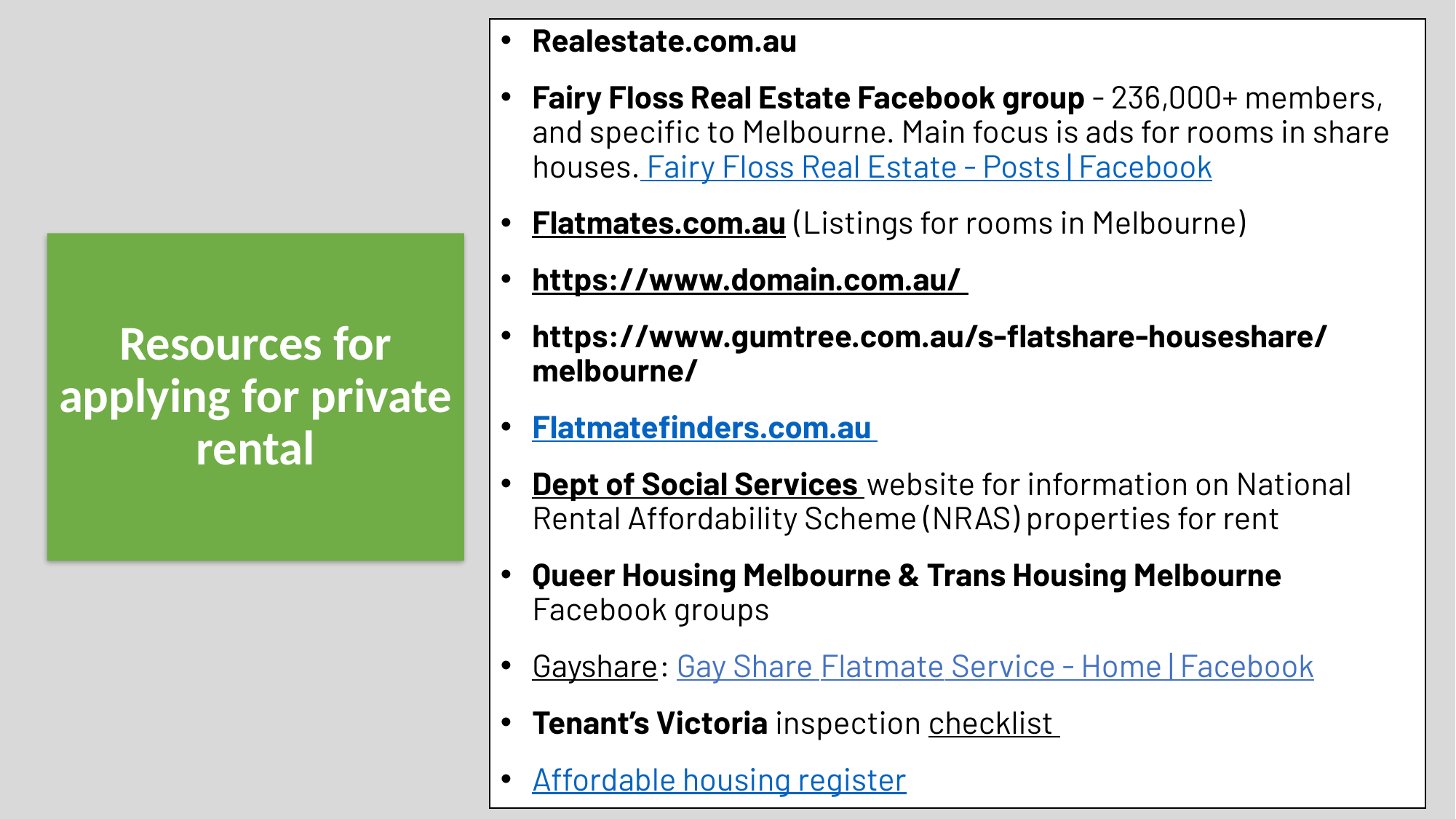

Realestate.com.au
Fairy Floss Real Estate Facebook group - 236,000+ members, and specific to Melbourne. Main focus is ads for rooms in share houses. Fairy Floss Real Estate - Posts | Facebook
Flatmates.com.au (Listings for rooms in Melbourne)
https://www.domain.com.au/
https://www.gumtree.com.au/s-flatshare-houseshare/melbourne/
Flatmatefinders.com.au
Dept of Social Services website for information on National Rental Affordability Scheme (NRAS) properties for rent
Queer Housing Melbourne & Trans Housing Melbourne Facebook groups
Gayshare: Gay Share Flatmate Service - Home | Facebook
Tenant’s Victoria inspection checklist
Affordable housing register

# Resources for applying for private rental